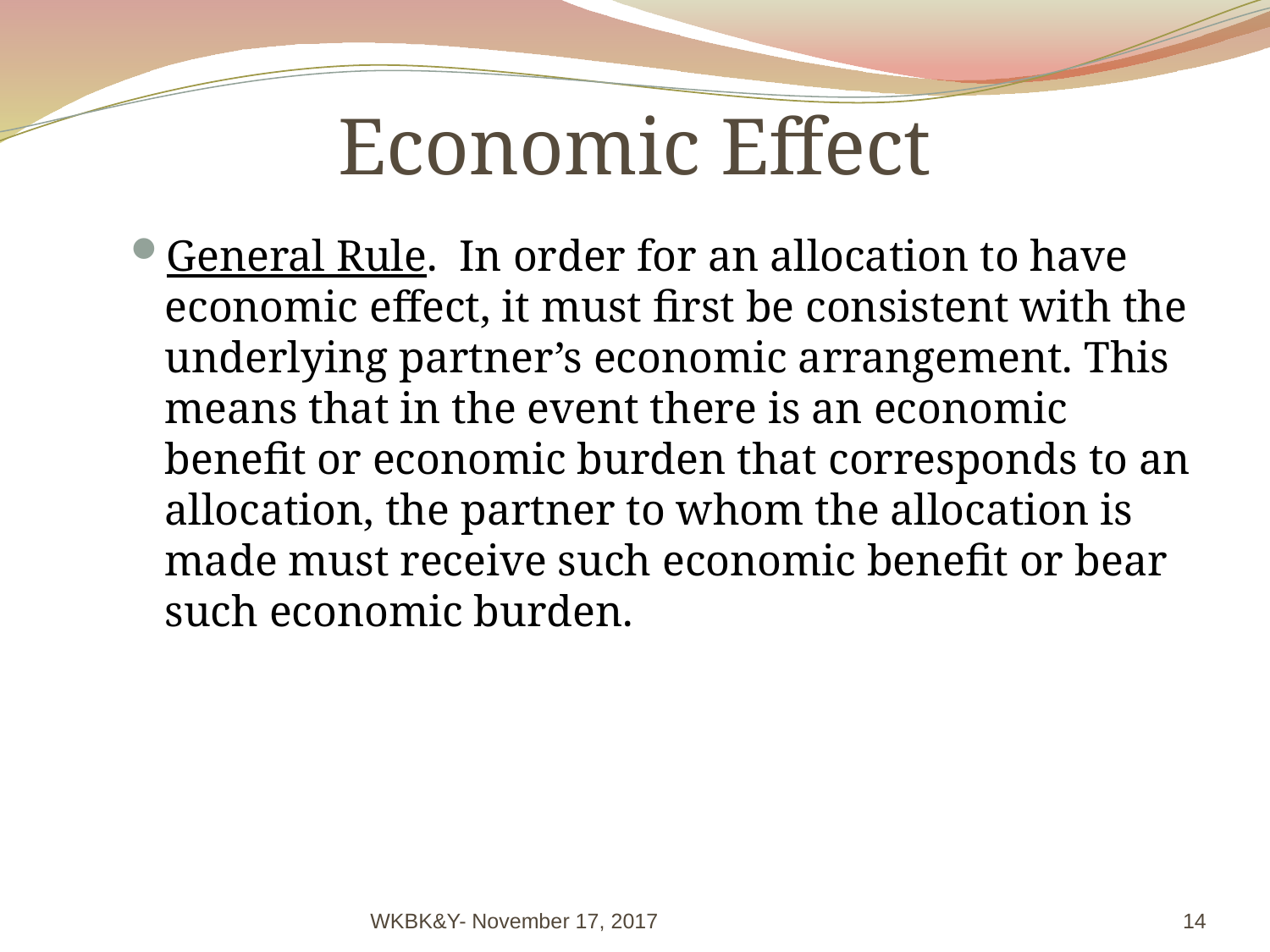

# Economic Effect
General Rule.  In order for an allocation to have economic effect, it must first be consistent with the underlying partner’s economic arrangement. This means that in the event there is an economic benefit or economic burden that corresponds to an allocation, the partner to whom the allocation is made must receive such economic benefit or bear such economic burden.

WKBK&Y- November 17, 2017
14